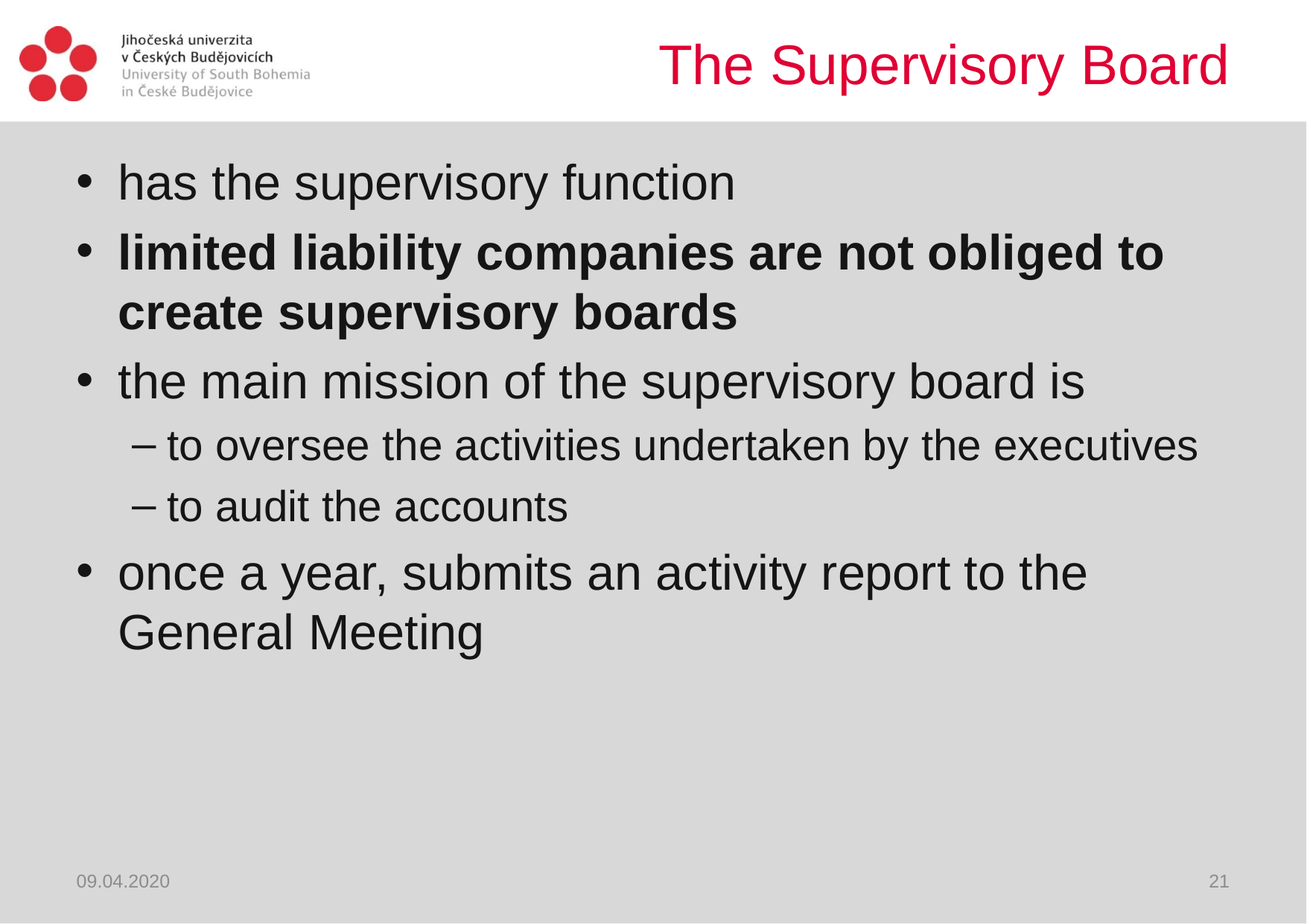

# The Supervisory Board
has the supervisory function
limited liability companies are not obliged to create supervisory boards
the main mission of the supervisory board is
to oversee the activities undertaken by the executives
to audit the accounts
once a year, submits an activity report to the General Meeting

09.04.2020
21